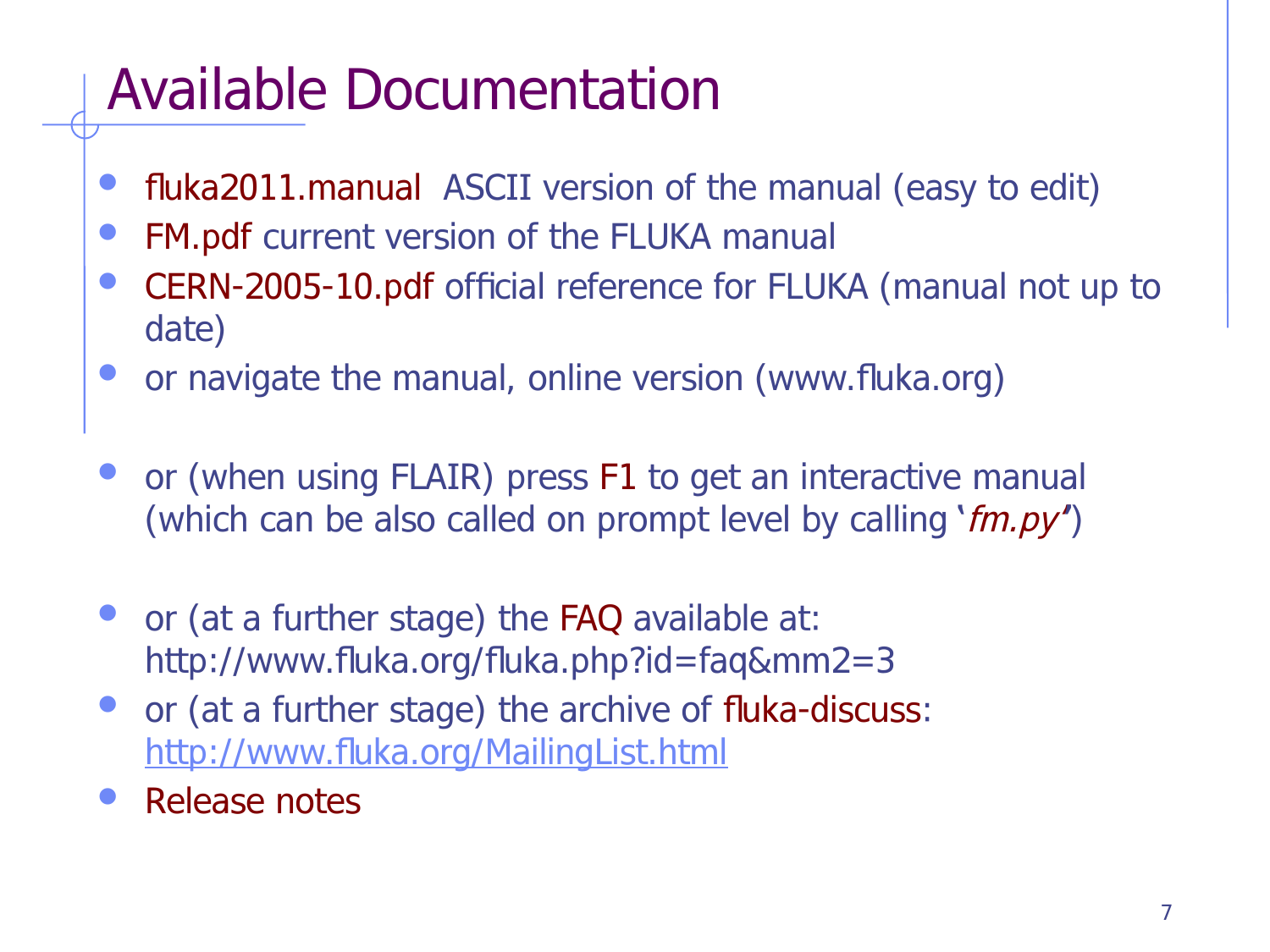

# Available Documentation
fluka2011.manual  ASCII version of the manual (easy to edit)
FM.pdf current version of the FLUKA manual
CERN-2005-10.pdf official reference for FLUKA (manual not up to date)
or navigate the manual, online version (www.fluka.org)

or (when using FLAIR) press F1 to get an interactive manual (which can be also called on prompt level by calling ‘fm.py’’)

or (at a further stage) the FAQ available at:
http://www.fluka.org/fluka.php?id=faq&mm2=3
or (at a further stage) the archive of fluka-discuss:
http://www.fluka.org/MailingList.html
Release notes
7